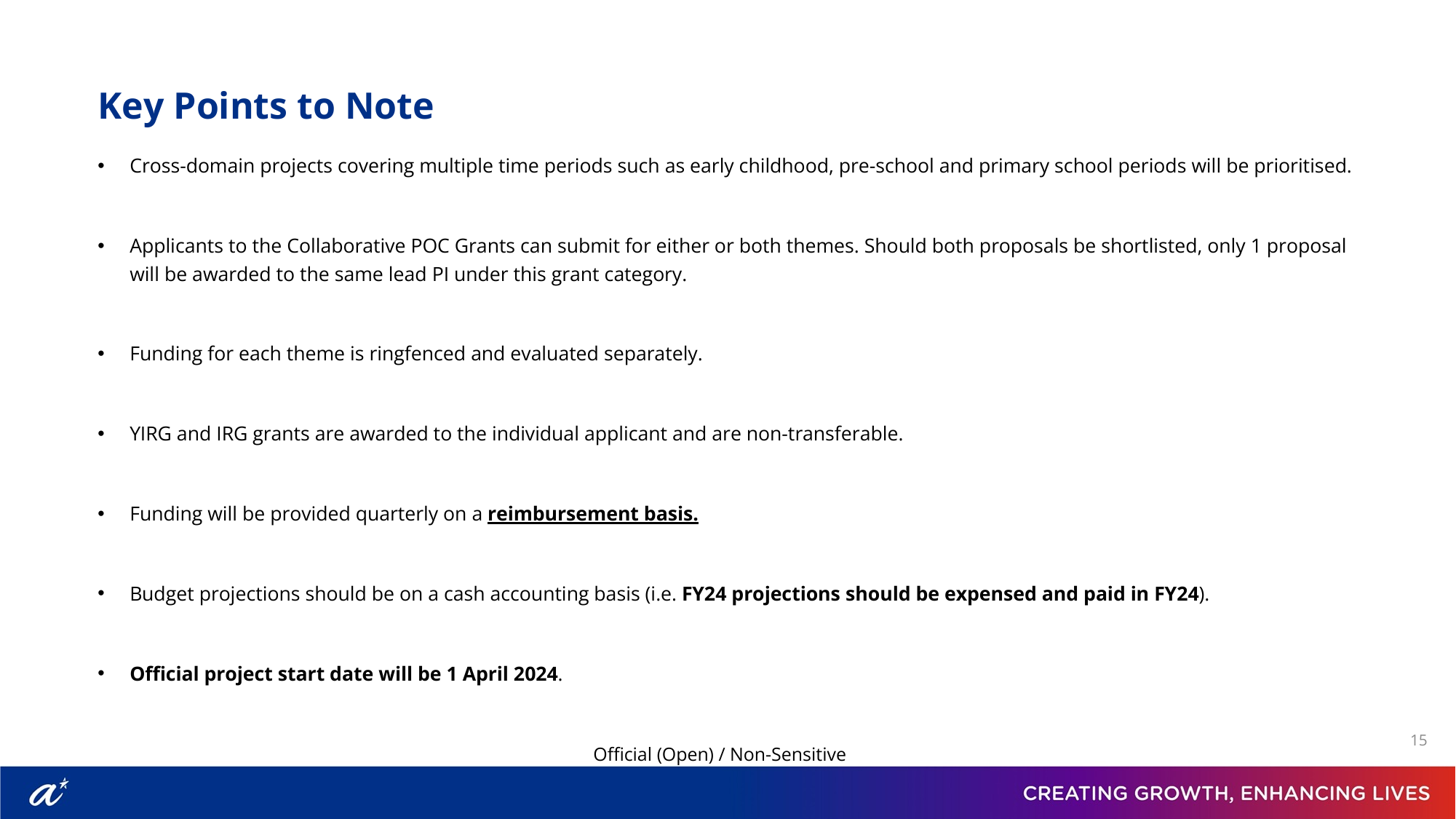

Key Points to Note
Cross-domain projects covering multiple time periods such as early childhood, pre-school and primary school periods will be prioritised.

Applicants to the Collaborative POC Grants can submit for either or both themes. Should both proposals be shortlisted, only 1 proposal will be awarded to the same lead PI under this grant category.

Funding for each theme is ringfenced and evaluated separately.

YIRG and IRG grants are awarded to the individual applicant and are non-transferable.

Funding will be provided quarterly on a reimbursement basis.

Budget projections should be on a cash accounting basis (i.e. FY24 projections should be expensed and paid in FY24).

Official project start date will be 1 April 2024.

Official (Open) / Non-Sensitive